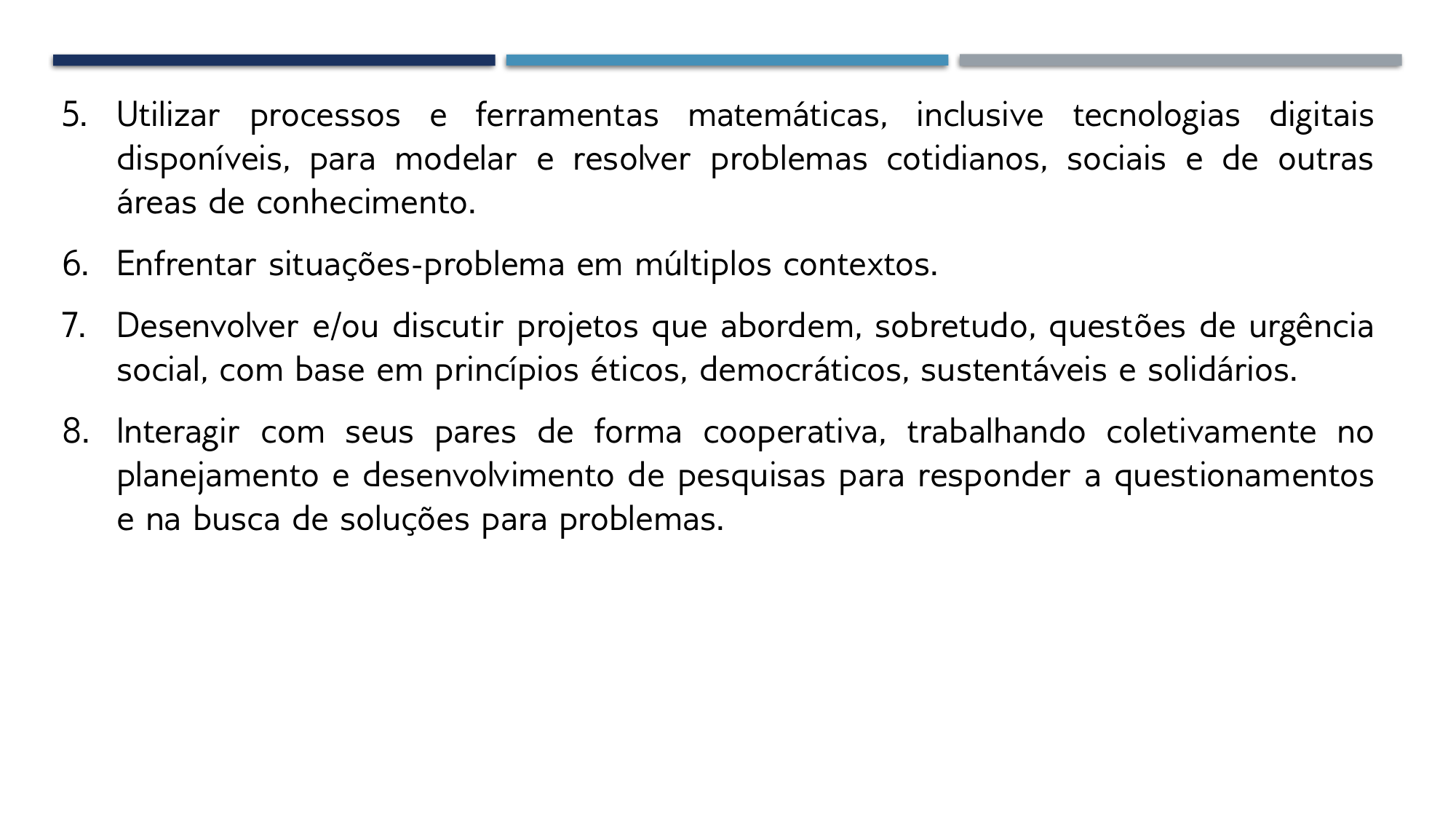

Utilizar processos e ferramentas matemáticas, inclusive tecnologias digitais disponíveis, para modelar e resolver problemas cotidianos, sociais e de outras áreas de conhecimento.
Enfrentar situações-problema em múltiplos contextos.
Desenvolver e/ou discutir projetos que abordem, sobretudo, questões de urgência social, com base em princípios éticos, democráticos, sustentáveis e solidários.
Interagir com seus pares de forma cooperativa, trabalhando coletivamente no planejamento e desenvolvimento de pesquisas para responder a questionamentos e na busca de soluções para problemas.